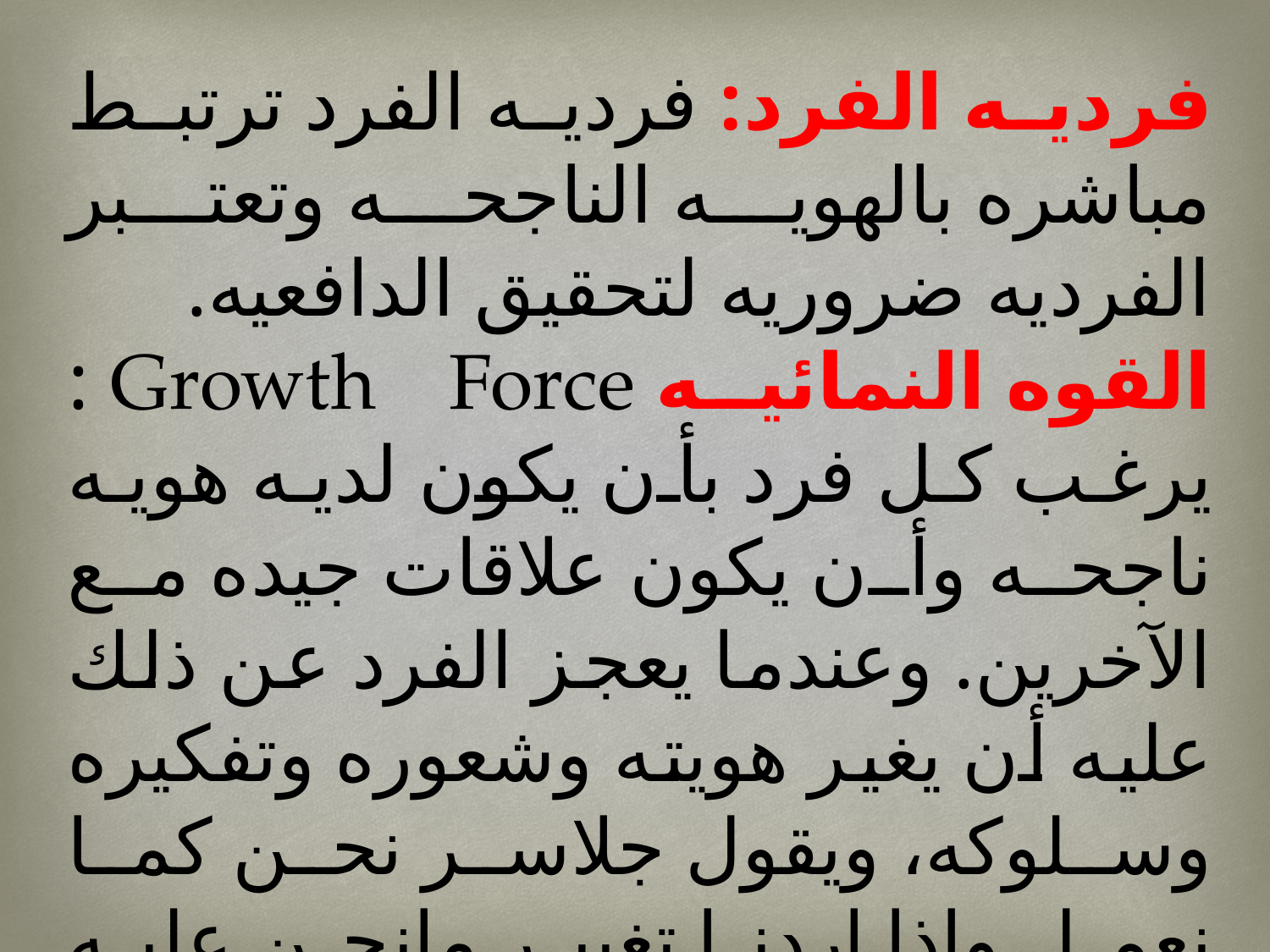

فرديه الفرد: فرديه الفرد ترتبط مباشره بالهويه الناجحه وتعتبر الفرديه ضروريه لتحقيق الدافعيه.
القوه النمائيه Growth Force : يرغب كل فرد بأن يكون لديه هويه ناجحه وأن يكون علاقات جيده مع الآخرين. وعندما يعجز الفرد عن ذلك عليه أن يغير هويته وشعوره وتفكيره وسلوكه، ويقول جلاسر نحن كما نعمل وإذا إردنا تغيير مانحن عليه علينا تغيير مانعمله ونبدأ بطريق جديد لسلوكنا.